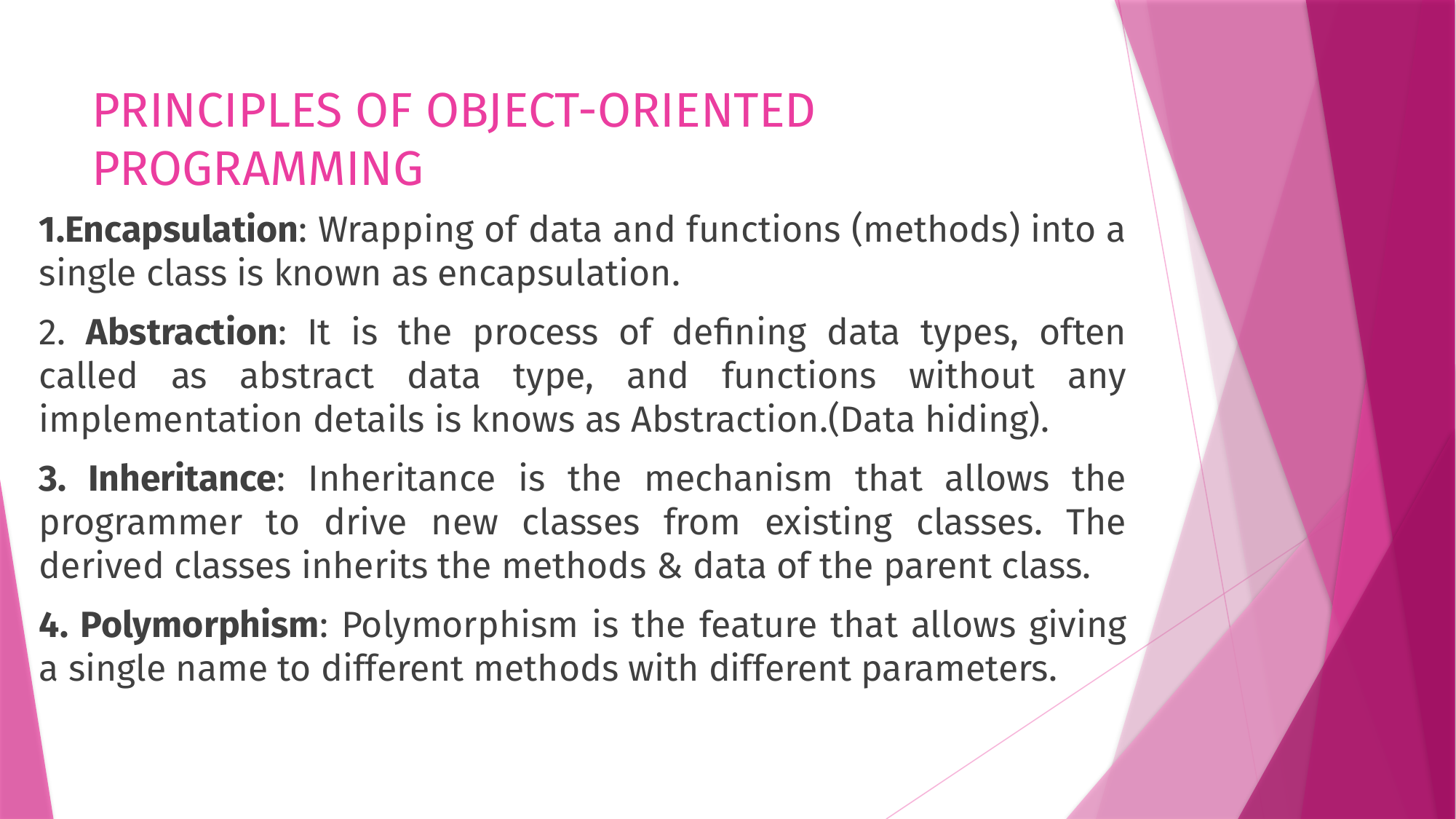

# PRINCIPLES OF OBJECT-ORIENTED PROGRAMMING
1.Encapsulation: Wrapping of data and functions (methods) into a single class is known as encapsulation.
2. Abstraction: It is the process of defining data types, often called as abstract data type, and functions without any implementation details is knows as Abstraction.(Data hiding).
3. Inheritance: Inheritance is the mechanism that allows the programmer to drive new classes from existing classes. The derived classes inherits the methods & data of the parent class.
4. Polymorphism: Polymorphism is the feature that allows giving a single name to different methods with different parameters.